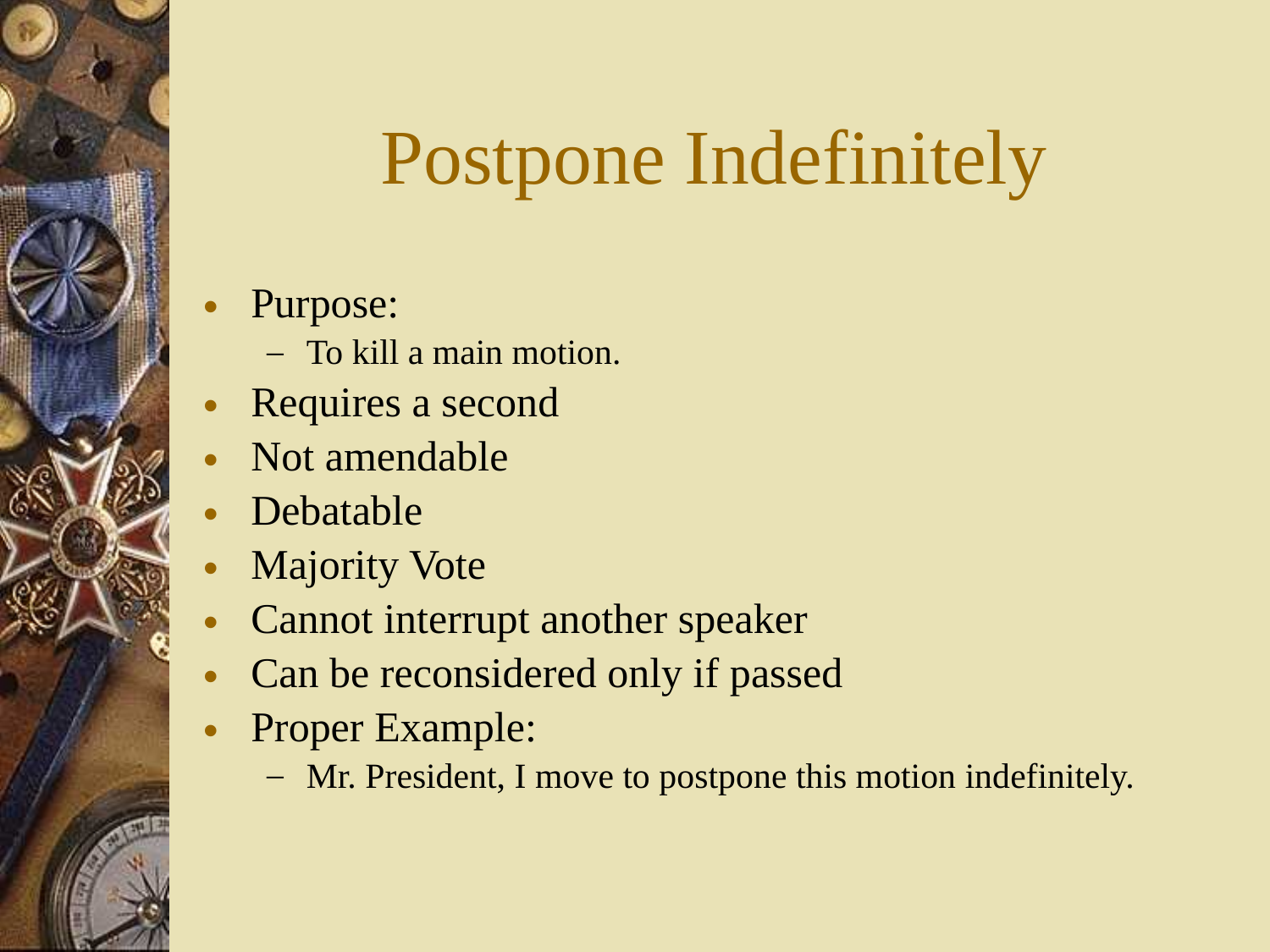

# Postpone Indefinitely
Purpose:
To kill a main motion.
Requires a second
Not amendable
Debatable
Majority Vote
Cannot interrupt another speaker
Can be reconsidered only if passed
Proper Example:
Mr. President, I move to postpone this motion indefinitely.